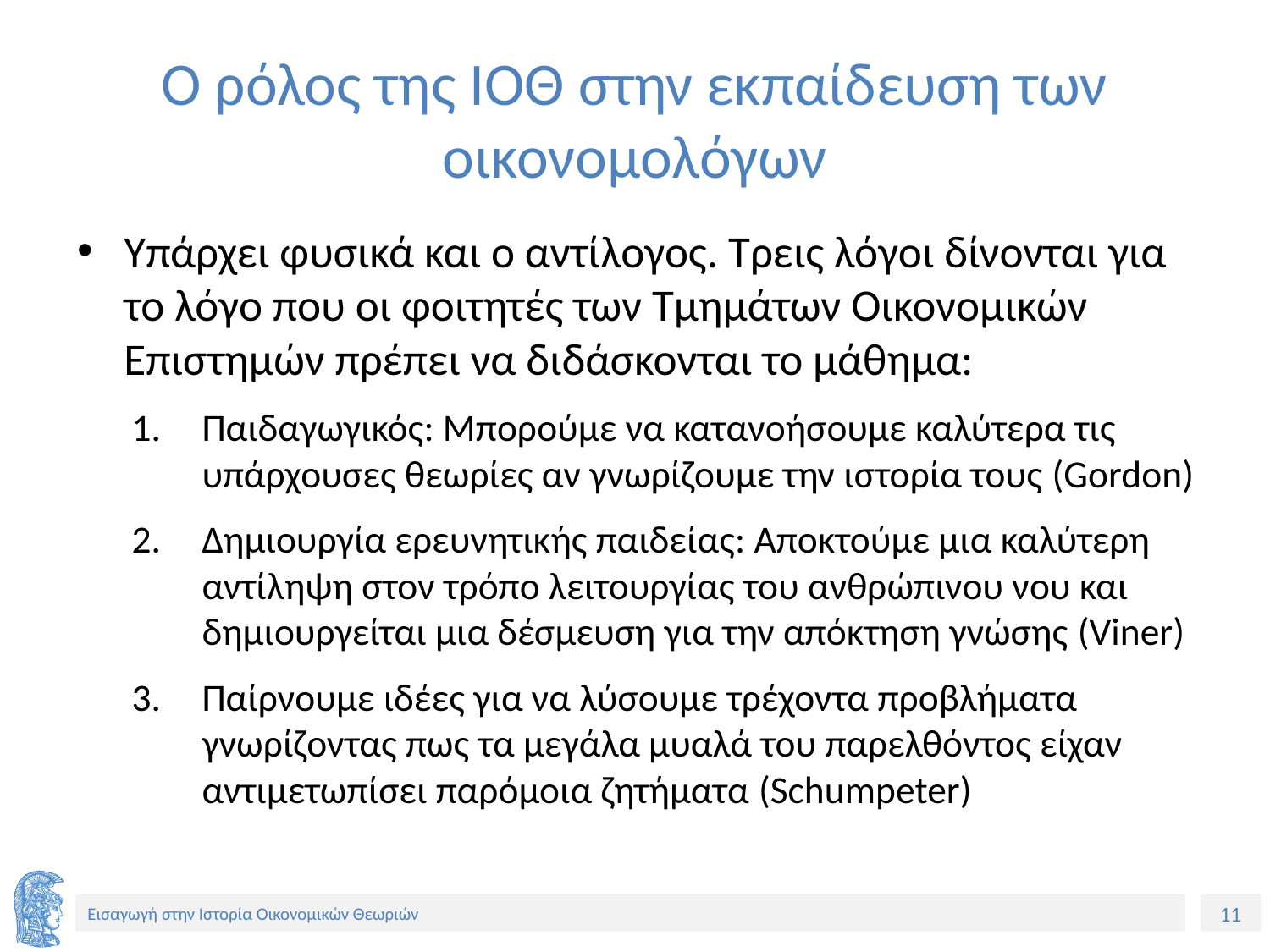

# Ο ρόλος της ΙΟΘ στην εκπαίδευση των οικονομολόγων
Υπάρχει φυσικά και ο αντίλογος. Τρεις λόγοι δίνονται για το λόγο που οι φοιτητές των Τμημάτων Οικονομικών Επιστημών πρέπει να διδάσκονται το μάθημα:
Παιδαγωγικός: Μπορούμε να κατανοήσουμε καλύτερα τις υπάρχουσες θεωρίες αν γνωρίζουμε την ιστορία τους (Gordon)
Δημιουργία ερευνητικής παιδείας: Αποκτούμε μια καλύτερη αντίληψη στον τρόπο λειτουργίας του ανθρώπινου νου και δημιουργείται μια δέσμευση για την απόκτηση γνώσης (Viner)
Παίρνουμε ιδέες για να λύσουμε τρέχοντα προβλήματα γνωρίζοντας πως τα μεγάλα μυαλά του παρελθόντος είχαν αντιμετωπίσει παρόμοια ζητήματα (Schumpeter)